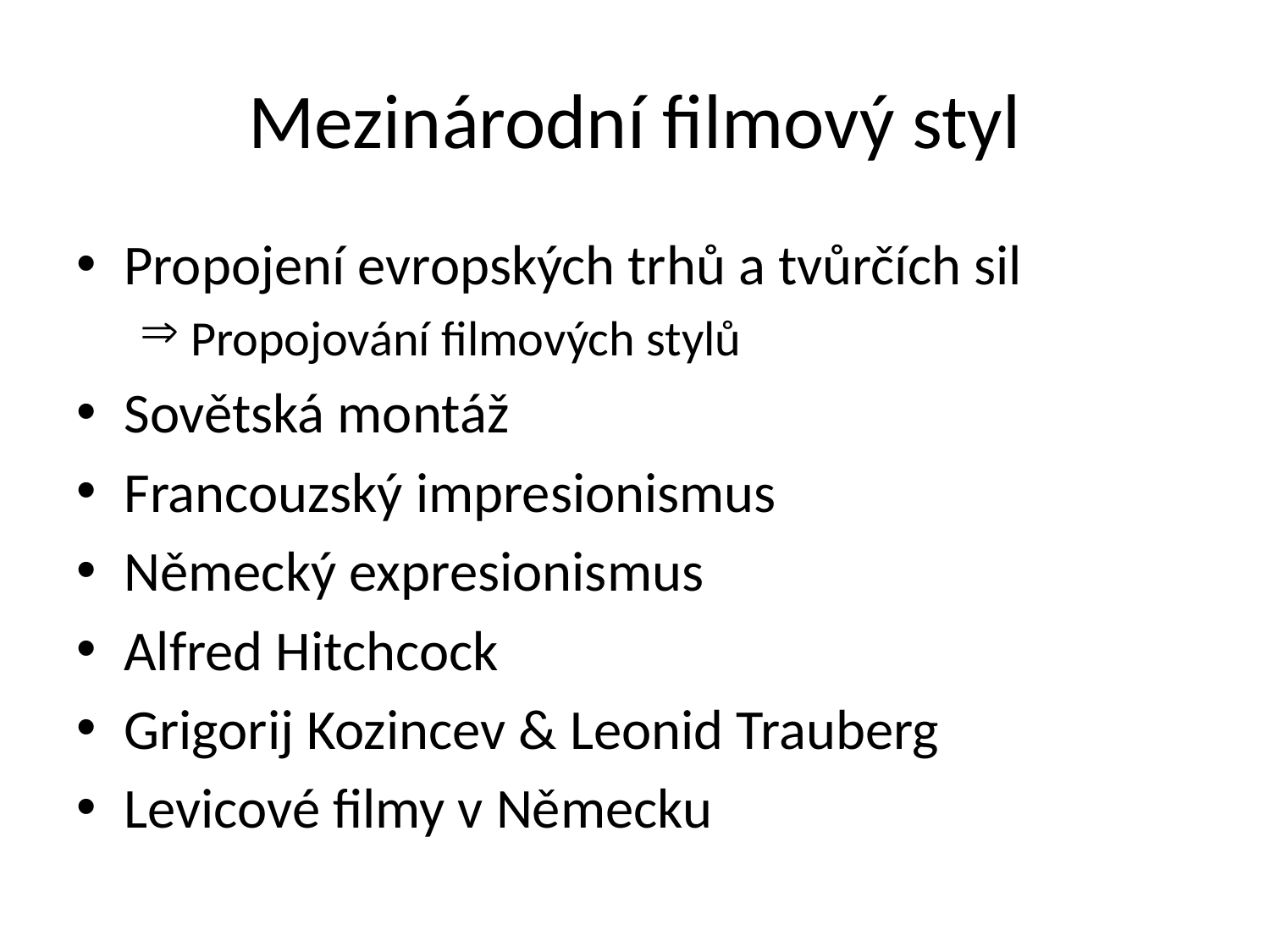

# Mezinárodní filmový styl
Propojení evropských trhů a tvůrčích sil
 Propojování filmových stylů
Sovětská montáž
Francouzský impresionismus
Německý expresionismus
Alfred Hitchcock
Grigorij Kozincev & Leonid Trauberg
Levicové filmy v Německu